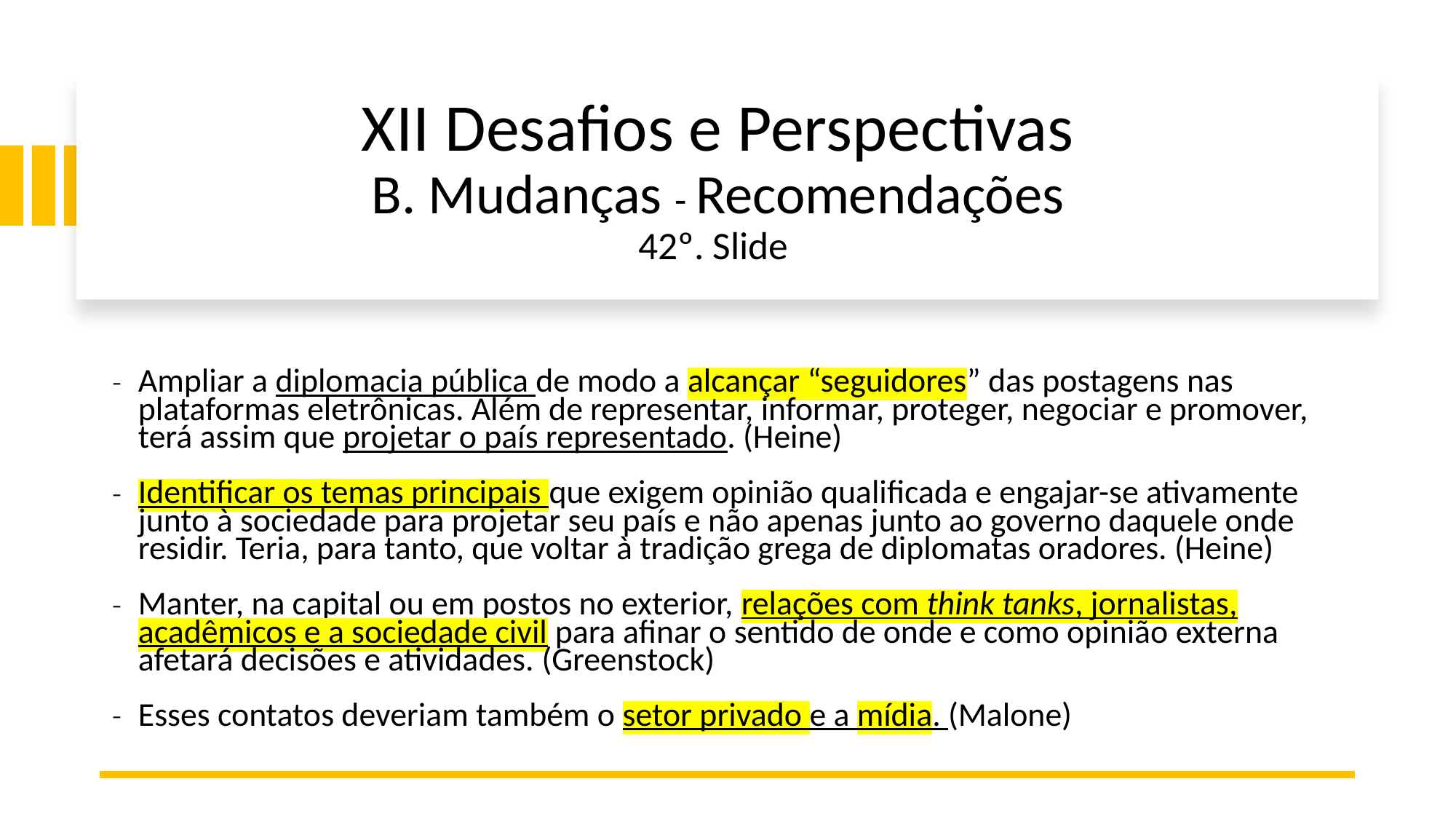

# XII Desafios e Perspectivas B. Mudanças - Recomendações 42º. Slide

Ampliar a diplomacia pública de modo a alcançar “seguidores” das postagens nas plataformas eletrônicas. Além de representar, informar, proteger, negociar e promover, terá assim que projetar o país representado. (Heine)
Identificar os temas principais que exigem opinião qualificada e engajar-se ativamente junto à sociedade para projetar seu país e não apenas junto ao governo daquele onde residir. Teria, para tanto, que voltar à tradição grega de diplomatas oradores. (Heine)
Manter, na capital ou em postos no exterior, relações com think tanks, jornalistas, acadêmicos e a sociedade civil para afinar o sentido de onde e como opinião externa afetará decisões e atividades. (Greenstock)
Esses contatos deveriam também o setor privado e a mídia. (Malone)